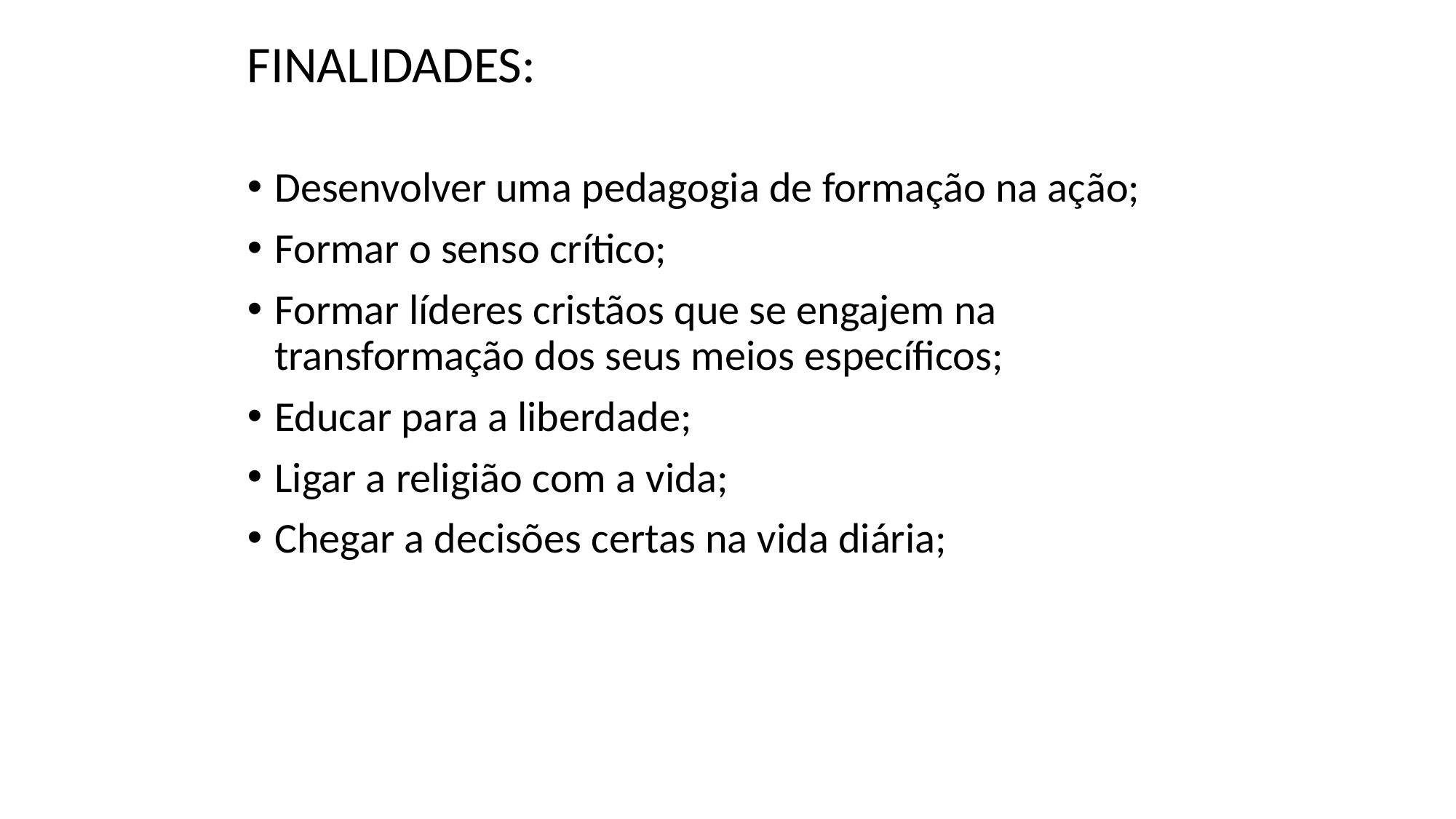

# FINALIDADES:
Desenvolver uma pedagogia de formação na ação;
Formar o senso crítico;
Formar líderes cristãos que se engajem na transformação dos seus meios específicos;
Educar para a liberdade;
Ligar a religião com a vida;
Chegar a decisões certas na vida diária;